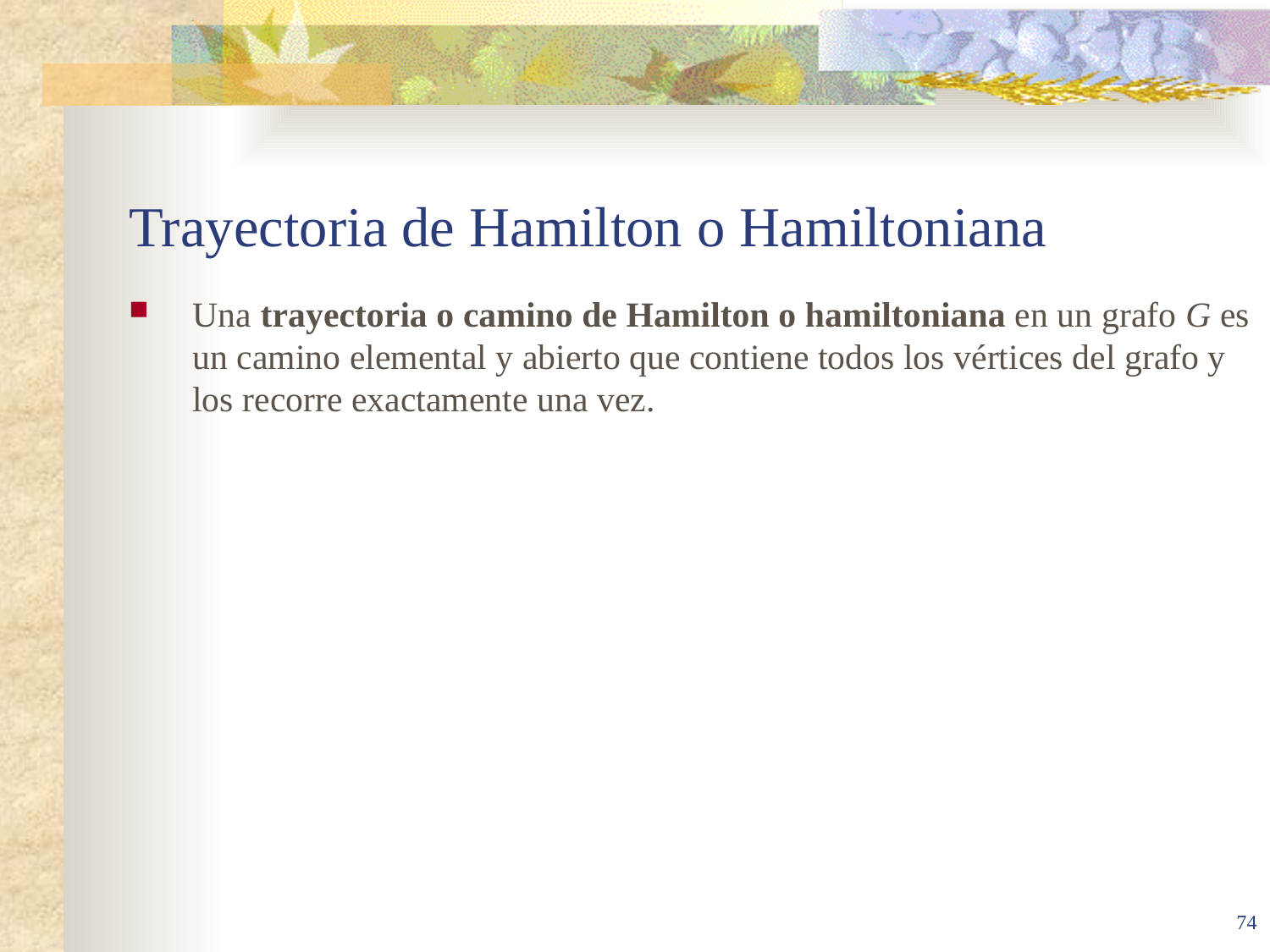

# Trayectoria de Hamilton o Hamiltoniana
Una trayectoria o camino de Hamilton o hamiltoniana en un grafo G es un camino elemental y abierto que contiene todos los vértices del grafo y los recorre exactamente una vez.
74